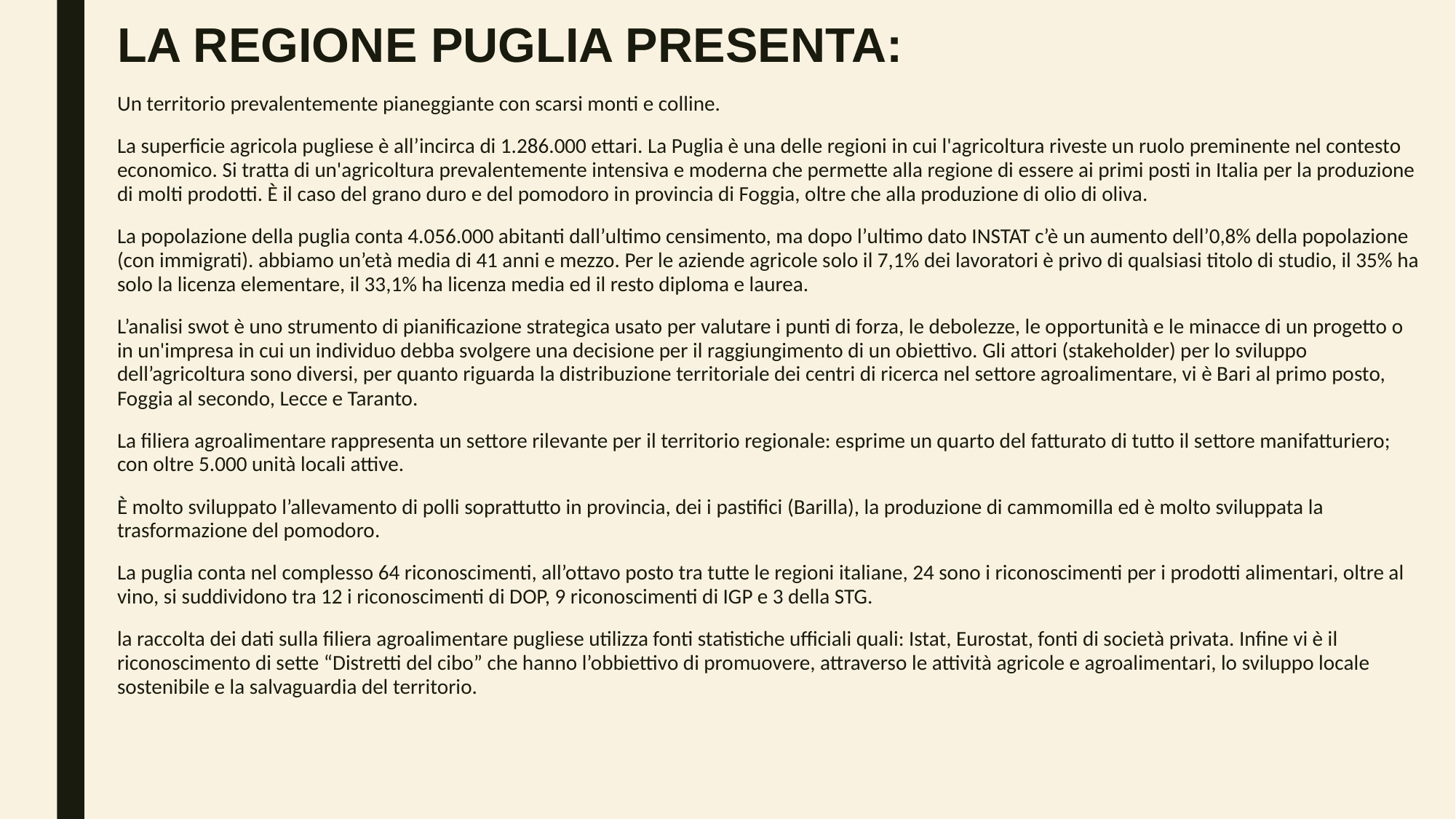

LA REGIONE PUGLIA PRESENTA:
Un territorio prevalentemente pianeggiante con scarsi monti e colline.
La superficie agricola pugliese è all’incirca di 1.286.000 ettari. La Puglia è una delle regioni in cui l'agricoltura riveste un ruolo preminente nel contesto economico. Si tratta di un'agricoltura prevalentemente intensiva e moderna che permette alla regione di essere ai primi posti in Italia per la produzione di molti prodotti. È il caso del grano duro e del pomodoro in provincia di Foggia, oltre che alla produzione di olio di oliva.
La popolazione della puglia conta 4.056.000 abitanti dall’ultimo censimento, ma dopo l’ultimo dato INSTAT c’è un aumento dell’0,8% della popolazione (con immigrati). abbiamo un’età media di 41 anni e mezzo. Per le aziende agricole solo il 7,1% dei lavoratori è privo di qualsiasi titolo di studio, il 35% ha solo la licenza elementare, il 33,1% ha licenza media ed il resto diploma e laurea.
L’analisi swot è uno strumento di pianificazione strategica usato per valutare i punti di forza, le debolezze, le opportunità e le minacce di un progetto o in un'impresa in cui un individuo debba svolgere una decisione per il raggiungimento di un obiettivo. Gli attori (stakeholder) per lo sviluppo dell’agricoltura sono diversi, per quanto riguarda la distribuzione territoriale dei centri di ricerca nel settore agroalimentare, vi è Bari al primo posto, Foggia al secondo, Lecce e Taranto.
La filiera agroalimentare rappresenta un settore rilevante per il territorio regionale: esprime un quarto del fatturato di tutto il settore manifatturiero; con oltre 5.000 unità locali attive.
È molto sviluppato l’allevamento di polli soprattutto in provincia, dei i pastifici (Barilla), la produzione di cammomilla ed è molto sviluppata la trasformazione del pomodoro.
La puglia conta nel complesso 64 riconoscimenti, all’ottavo posto tra tutte le regioni italiane, 24 sono i riconoscimenti per i prodotti alimentari, oltre al vino, si suddividono tra 12 i riconoscimenti di DOP, 9 riconoscimenti di IGP e 3 della STG.
la raccolta dei dati sulla filiera agroalimentare pugliese utilizza fonti statistiche ufficiali quali: Istat, Eurostat, fonti di società privata. Infine vi è il riconoscimento di sette “Distretti del cibo” che hanno l’obbiettivo di promuovere, attraverso le attività agricole e agroalimentari, lo sviluppo locale sostenibile e la salvaguardia del territorio.